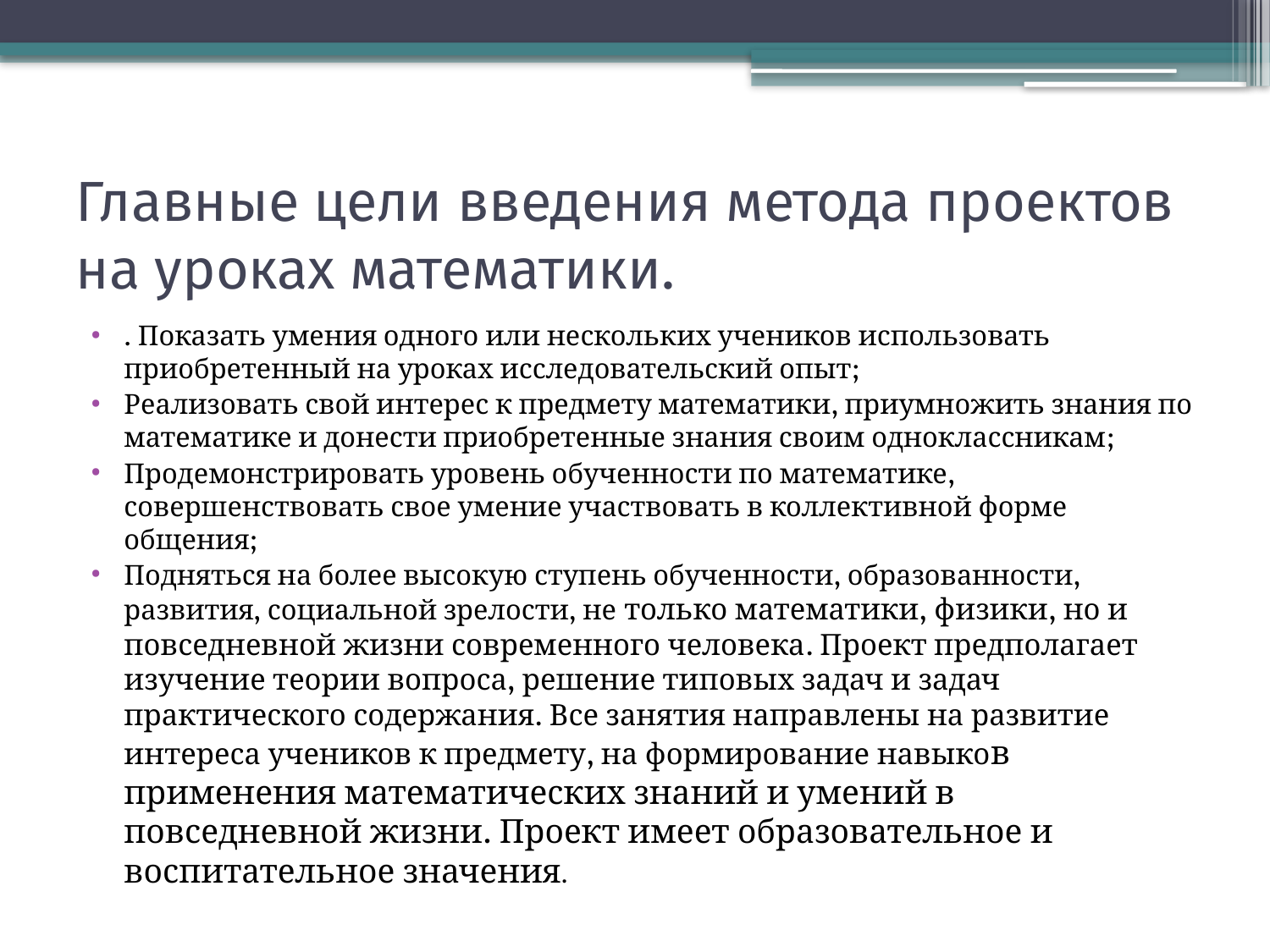

# Главные цели введения метода проектов на уроках математики.
. Показать умения одного или нескольких учеников использовать приобретенный на уроках исследовательский опыт;
Реализовать свой интерес к предмету математики, приумножить знания по математике и донести приобретенные знания своим одноклассникам;
Продемонстрировать уровень обученности по математике, совершенствовать свое умение участвовать в коллективной форме общения;
Подняться на более высокую ступень обученности, образованности, развития, социальной зрелости, не только математики, физики, но и повседневной жизни современного человека. Проект предполагает изучение теории вопроса, решение типовых задач и задач практического содержания. Все занятия направлены на развитие интереса учеников к предмету, на формирование навыков применения математических знаний и умений в повседневной жизни. Проект имеет образовательное и воспитательное значения.